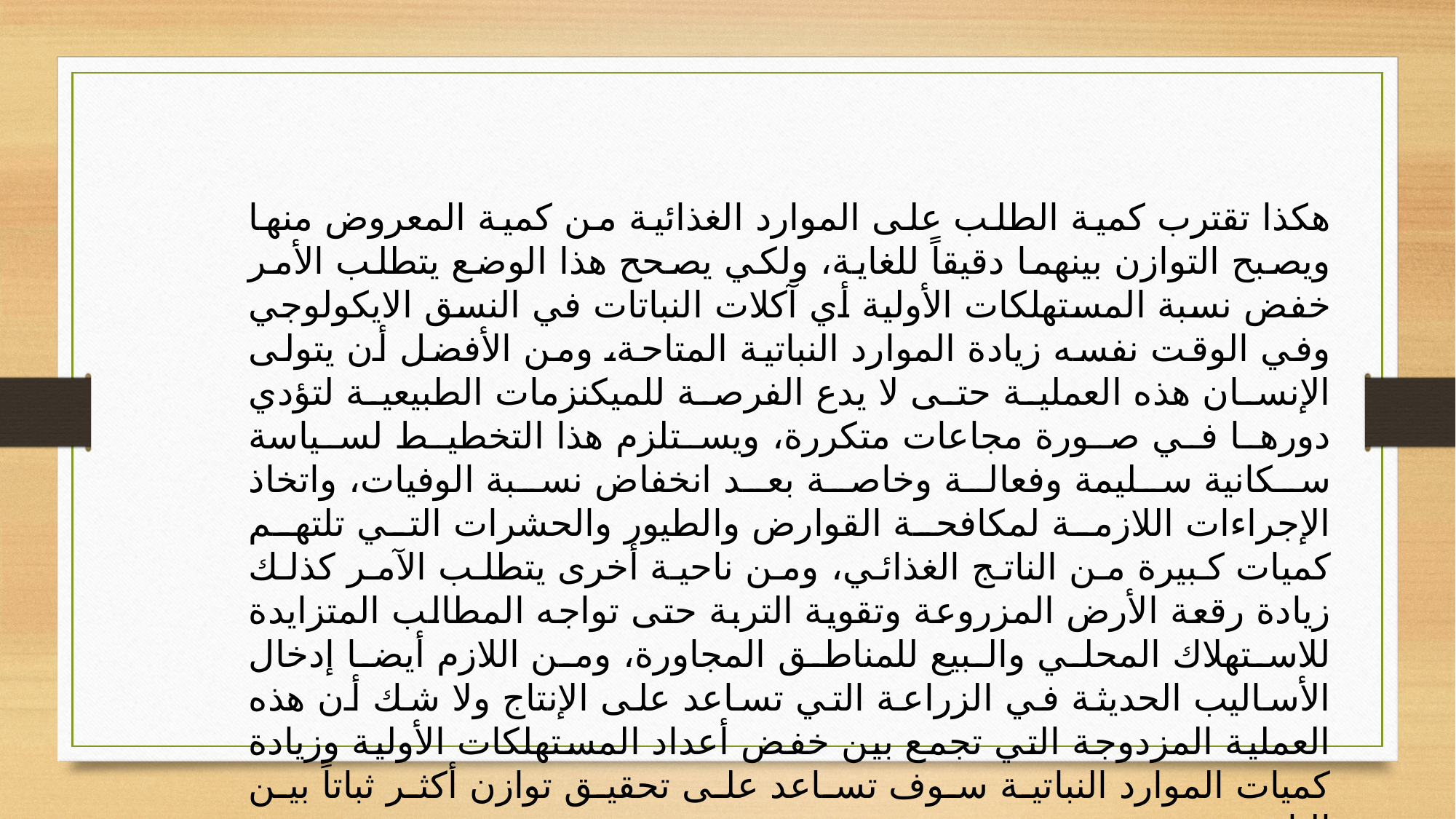

هكذا تقترب كمية الطلب على الموارد الغذائية من كمية المعروض منها ويصبح التوازن بينهما دقيقاً للغاية، ولكي يصحح هذا الوضع يتطلب الأمر خفض نسبة المستهلكات الأولية أي آكلات النباتات في النسق الايكولوجي وفي الوقت نفسه زيادة الموارد النباتية المتاحة، ومن الأفضل أن يتولى الإنسان هذه العملية حتى لا يدع الفرصة للميكنزمات الطبيعية لتؤدي دورها في صورة مجاعات متكررة، ويستلزم هذا التخطيط لسياسة سكانية سليمة وفعالة وخاصة بعد انخفاض نسبة الوفيات، واتخاذ الإجراءات اللازمة لمكافحة القوارض والطيور والحشرات التي تلتهم كميات كبيرة من الناتج الغذائي، ومن ناحية أخرى يتطلب الآمر كذلك زيادة رقعة الأرض المزروعة وتقوية التربة حتى تواجه المطالب المتزايدة للاستهلاك المحلي والبيع للمناطق المجاورة، ومن اللازم أيضا إدخال الأساليب الحديثة في الزراعة التي تساعد على الإنتاج ولا شك أن هذه العملية المزدوجة التي تجمع بين خفض أعداد المستهلكات الأولية وزيادة كميات الموارد النباتية سوف تساعد على تحقيق توازن أكثر ثباتاً بين الناحيتين.